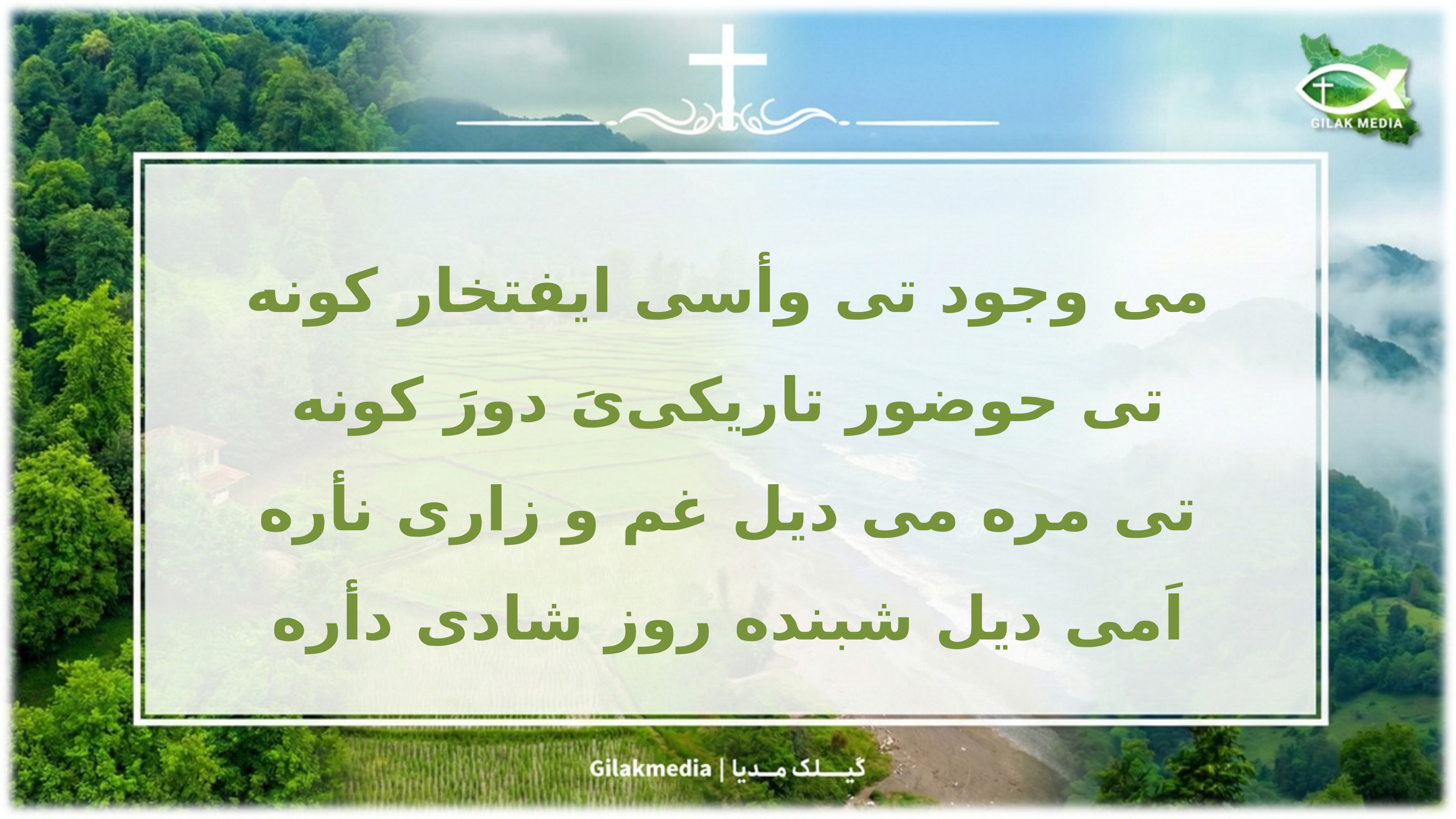

می وجود تی وأسی ایفتخار کونه
تی حوضور تاریکی‌یَ دورَ کونه
تی مره می دیل غم و زاری نأره
اَمی دیل شبنده روز شادی دأره